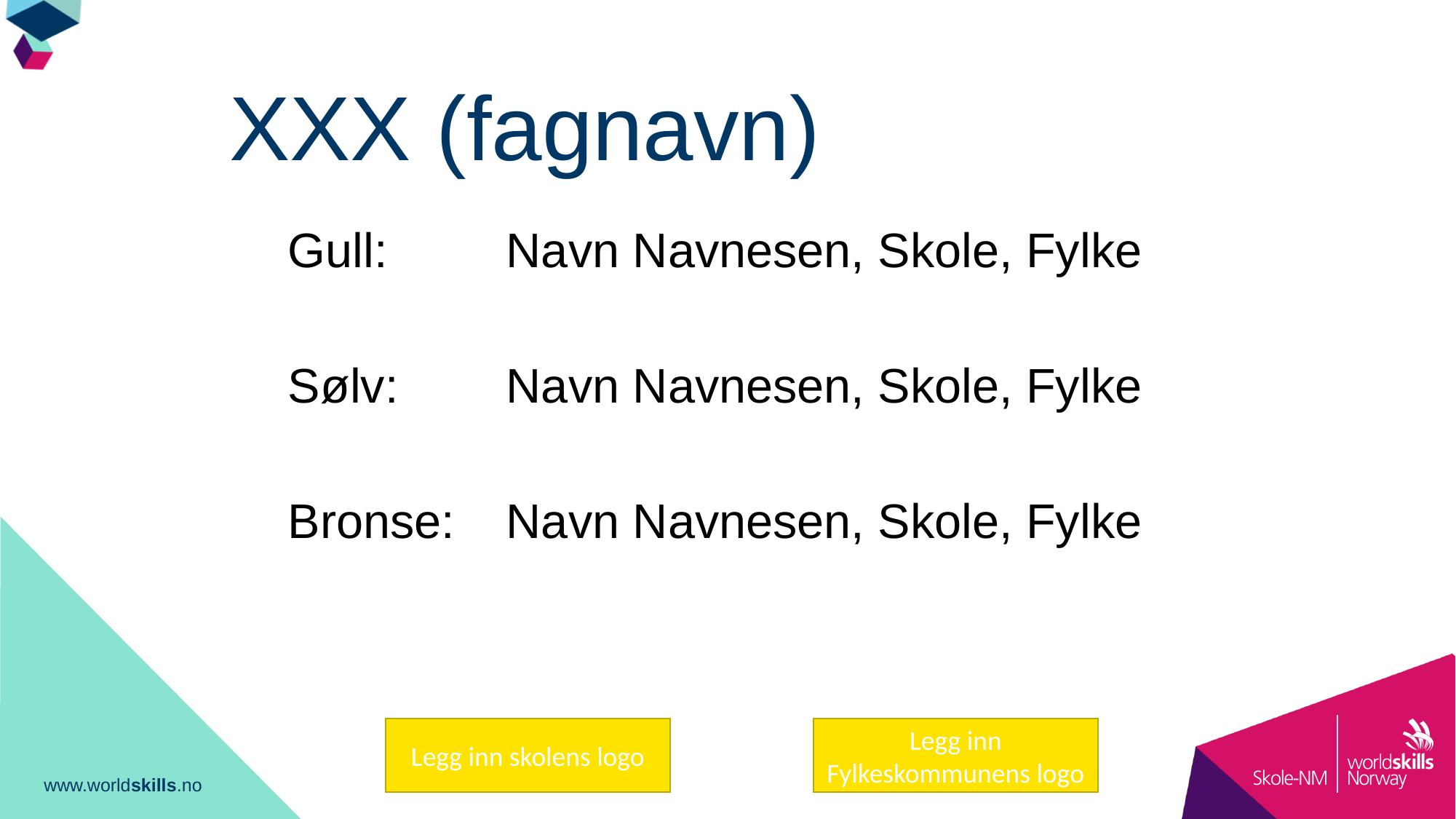

# XXX (fagnavn)
Gull: 	Navn Navnesen, Skole, Fylke

Sølv: 	Navn Navnesen, Skole, Fylke

Bronse:	Navn Navnesen, Skole, Fylke
Legg inn skolens logo
Legg inn Fylkeskommunens logo